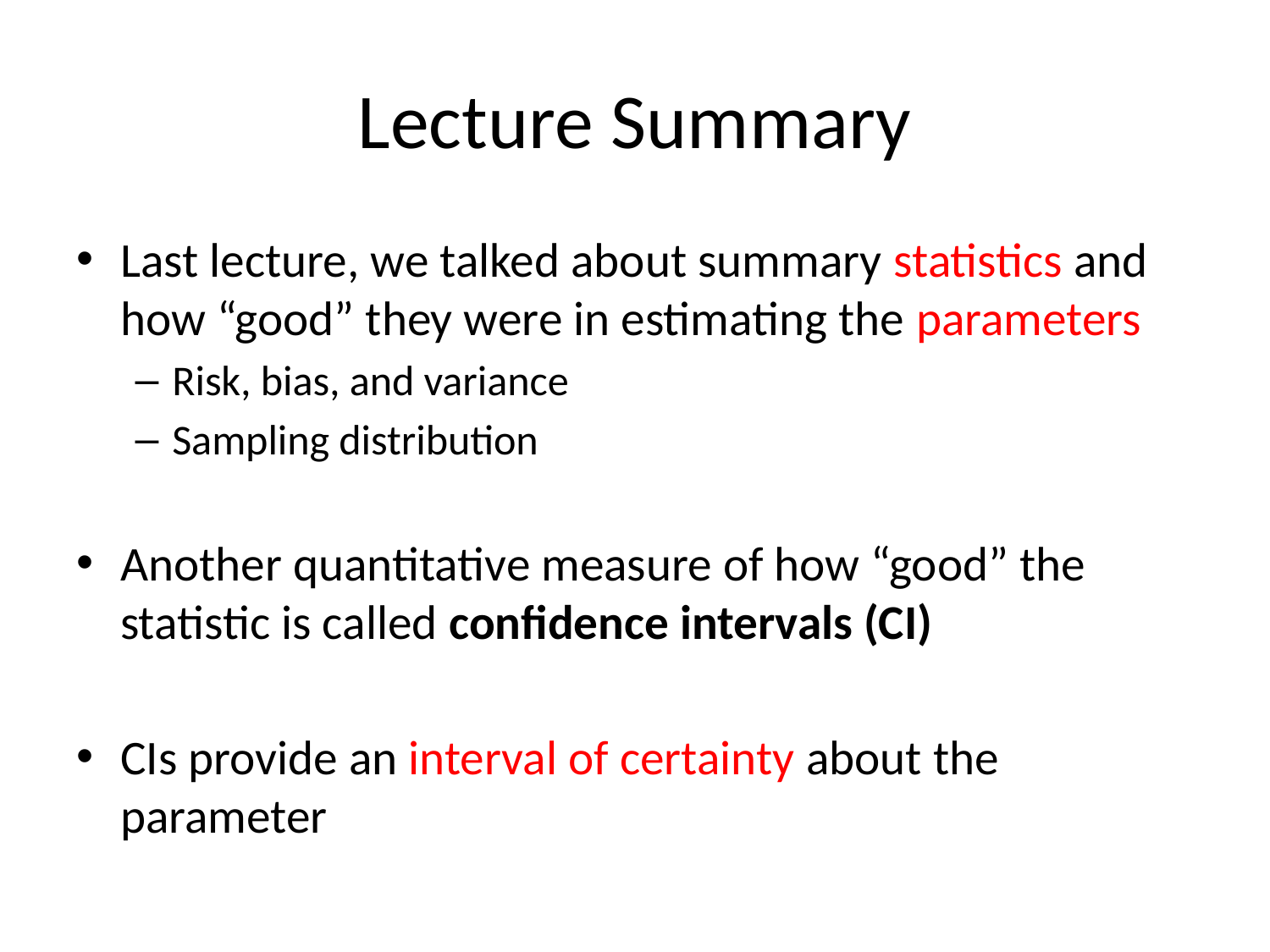

# Lecture Summary
Last lecture, we talked about summary statistics and how “good” they were in estimating the parameters
Risk, bias, and variance
Sampling distribution

Another quantitative measure of how “good” the statistic is called confidence intervals (CI)

CIs provide an interval of certainty about the parameter